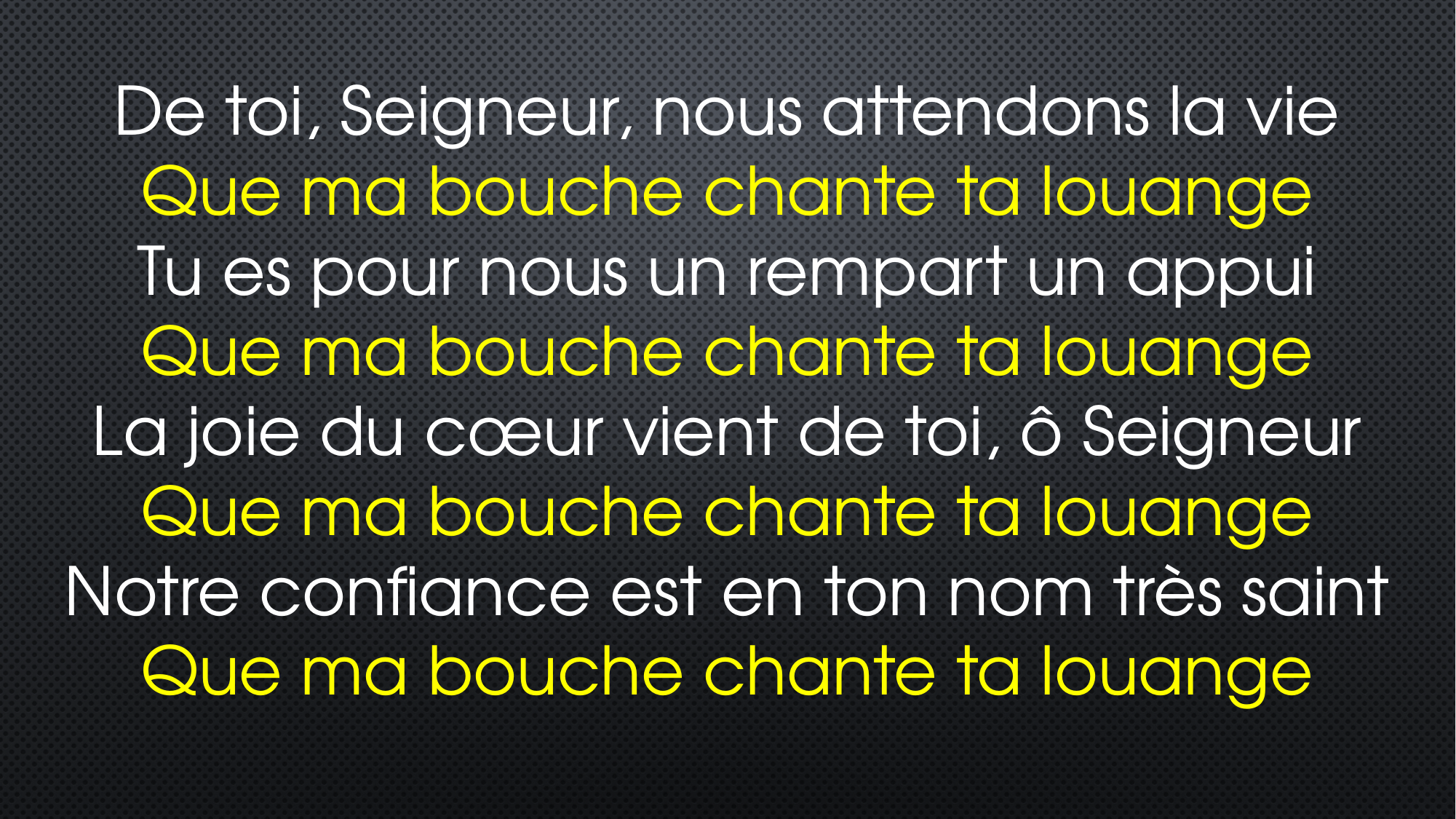

De toi, Seigneur, nous attendons la vie
Que ma bouche chante ta louange
Tu es pour nous un rempart un appui
Que ma bouche chante ta louange
La joie du cœur vient de toi, ô Seigneur
Que ma bouche chante ta louange
Notre confiance est en ton nom très saint
Que ma bouche chante ta louange